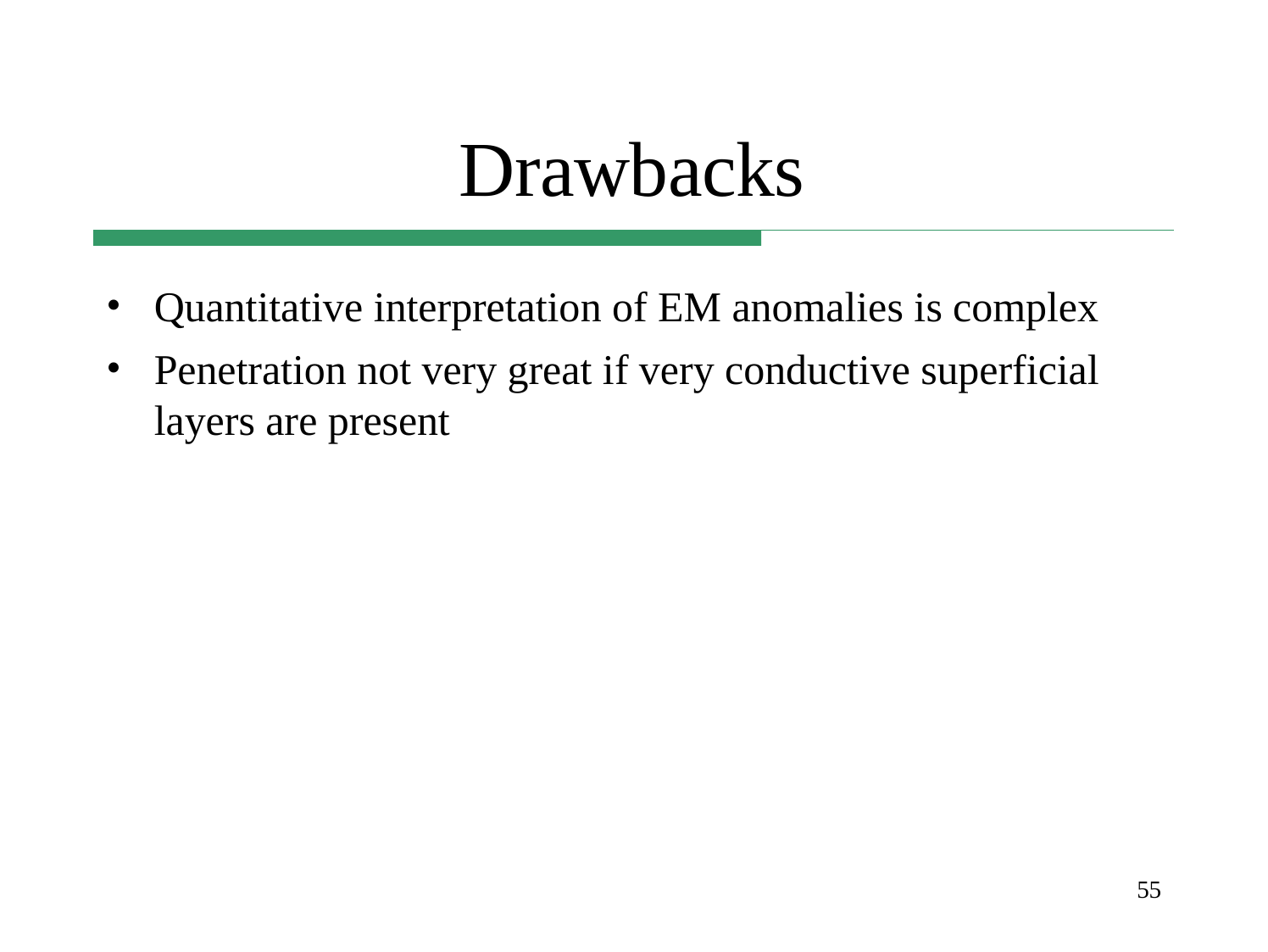

# Drawbacks
Quantitative interpretation of EM anomalies is complex

Penetration not very great if very conductive superficial layers are present
55